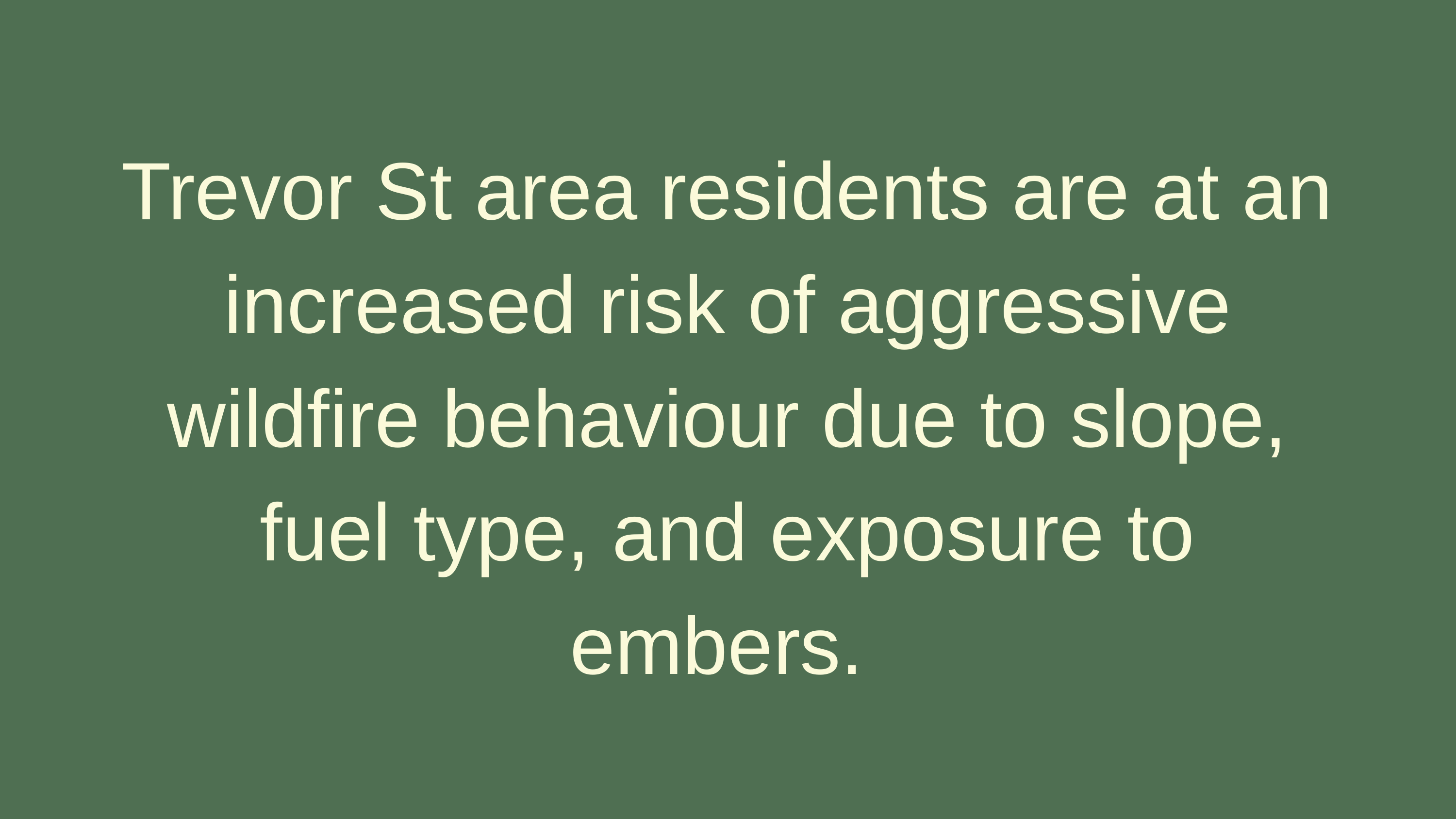

Trevor St area residents are at an increased risk of aggressive wildfire behaviour due to slope, fuel type, and exposure to embers.